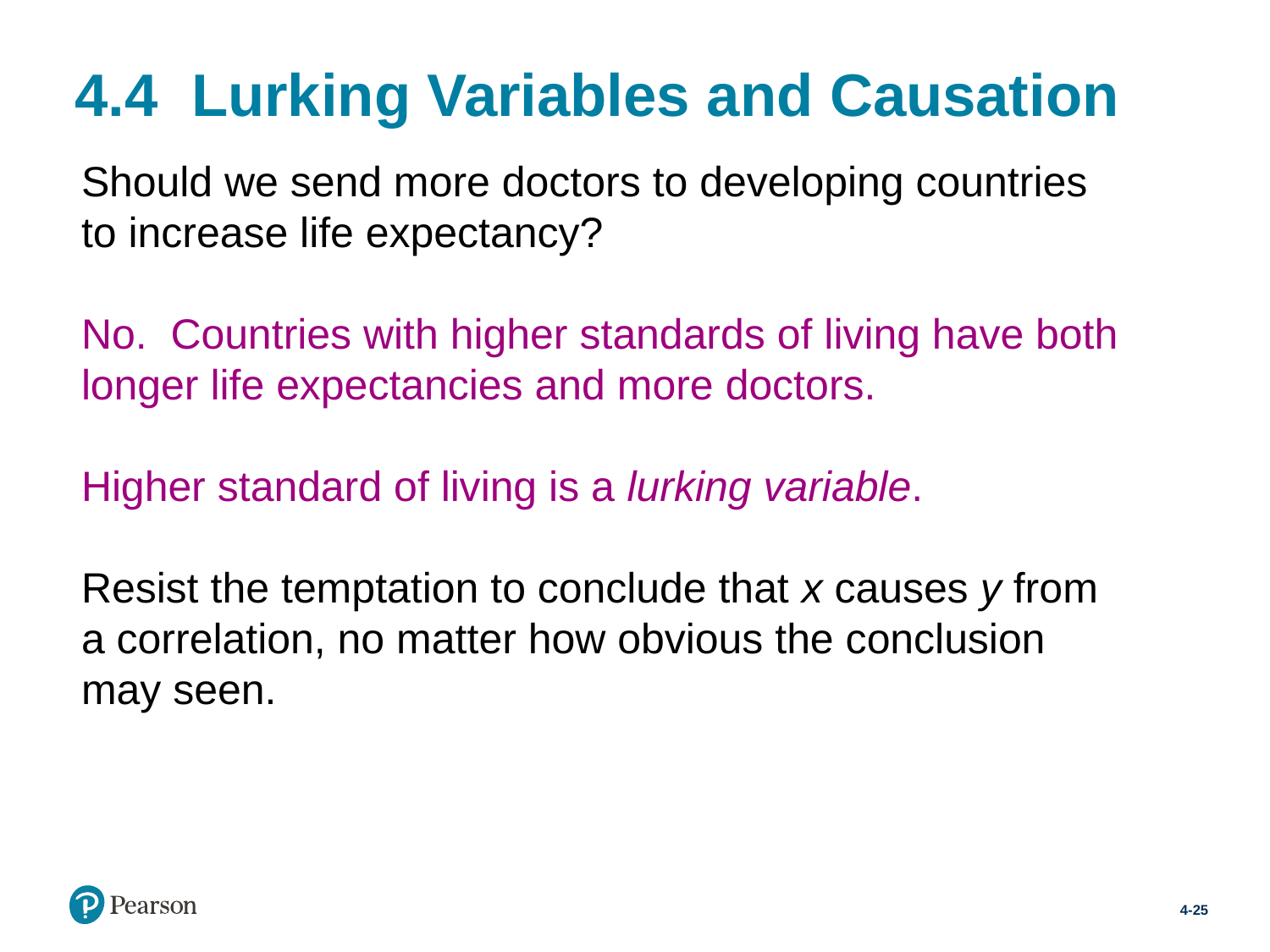

# 4.4  Lurking Variables and Causation
Should we send more doctors to developing countries to increase life expectancy?

No.  Countries with higher standards of living have both longer life expectancies and more doctors.

Higher standard of living is a lurking variable.

Resist the temptation to conclude that x causes y from a correlation, no matter how obvious the conclusion may seen.
4-25